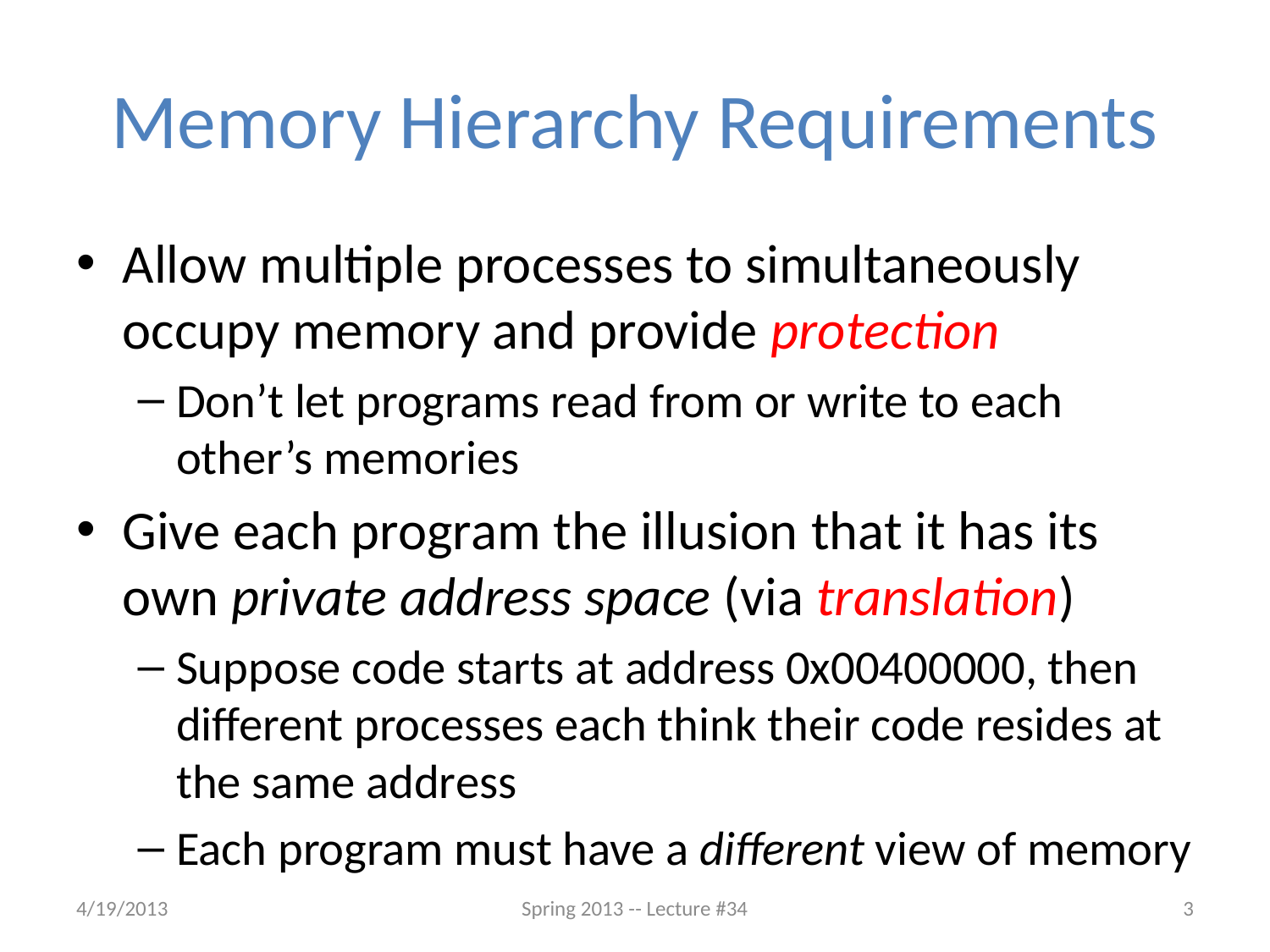

# Memory Hierarchy Requirements
Allow multiple processes to simultaneously occupy memory and provide protection
Don’t let programs read from or write to each other’s memories
Give each program the illusion that it has its own private address space (via translation)
Suppose code starts at address 0x00400000, then different processes each think their code resides at the same address
Each program must have a different view of memory
4/19/2013
Spring 2013 -- Lecture #34
3